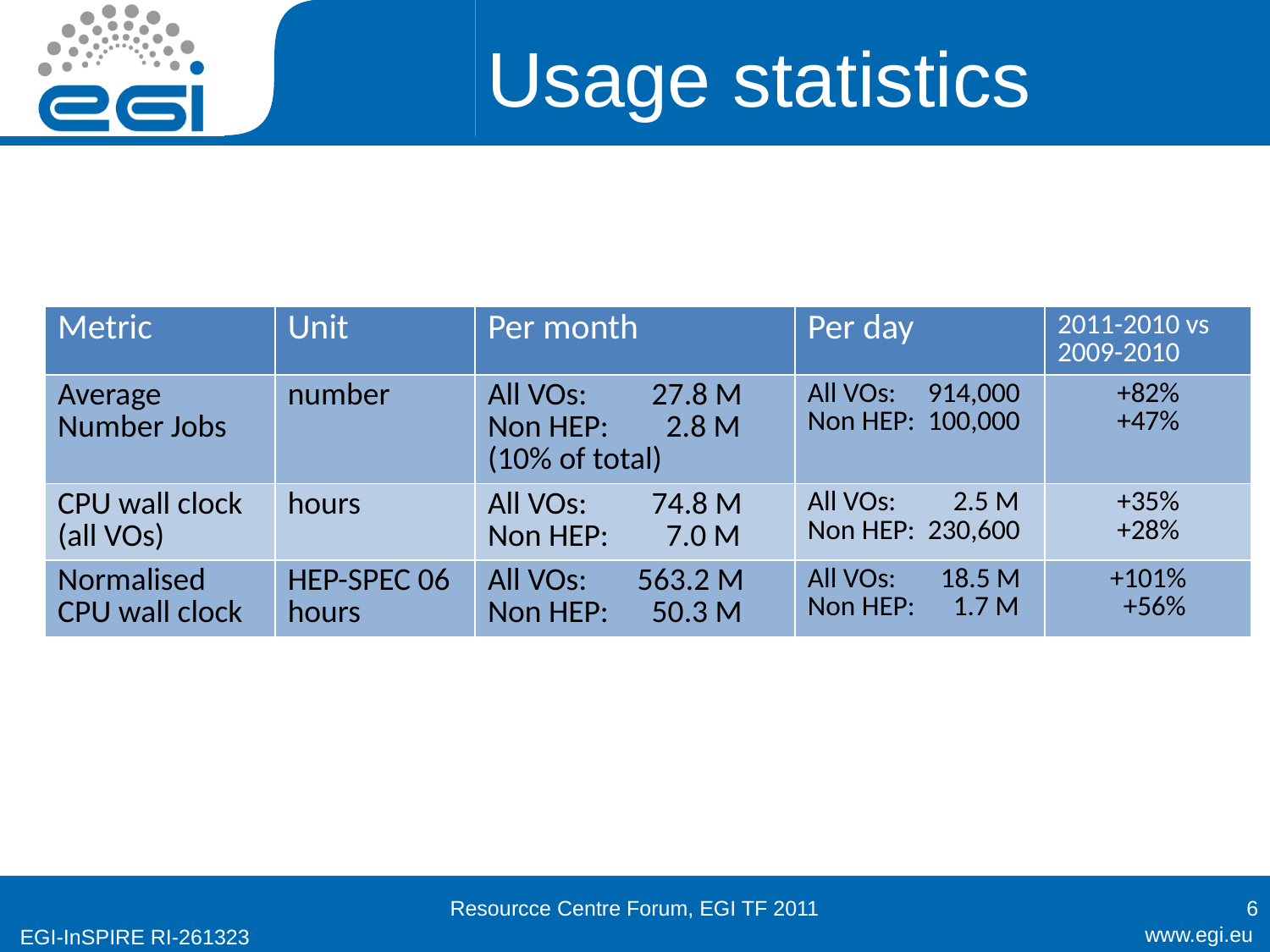

# Usage statistics
| Metric | Unit | Per month | Per day | 2011-2010 vs 2009-2010 |
| --- | --- | --- | --- | --- |
| Average Number Jobs | number | All VOs: 27.8 M Non HEP: 2.8 M (10% of total) | All VOs: 914,000 Non HEP: 100,000 | +82% +47% |
| CPU wall clock (all VOs) | hours | All VOs: 74.8 M Non HEP: 7.0 M | All VOs: 2.5 M Non HEP: 230,600 | +35% +28% |
| Normalised CPU wall clock | HEP-SPEC 06 hours | All VOs: 563.2 M Non HEP: 50.3 M | All VOs: 18.5 M Non HEP: 1.7 M | +101% +56% |
Resourcce Centre Forum, EGI TF 2011
6